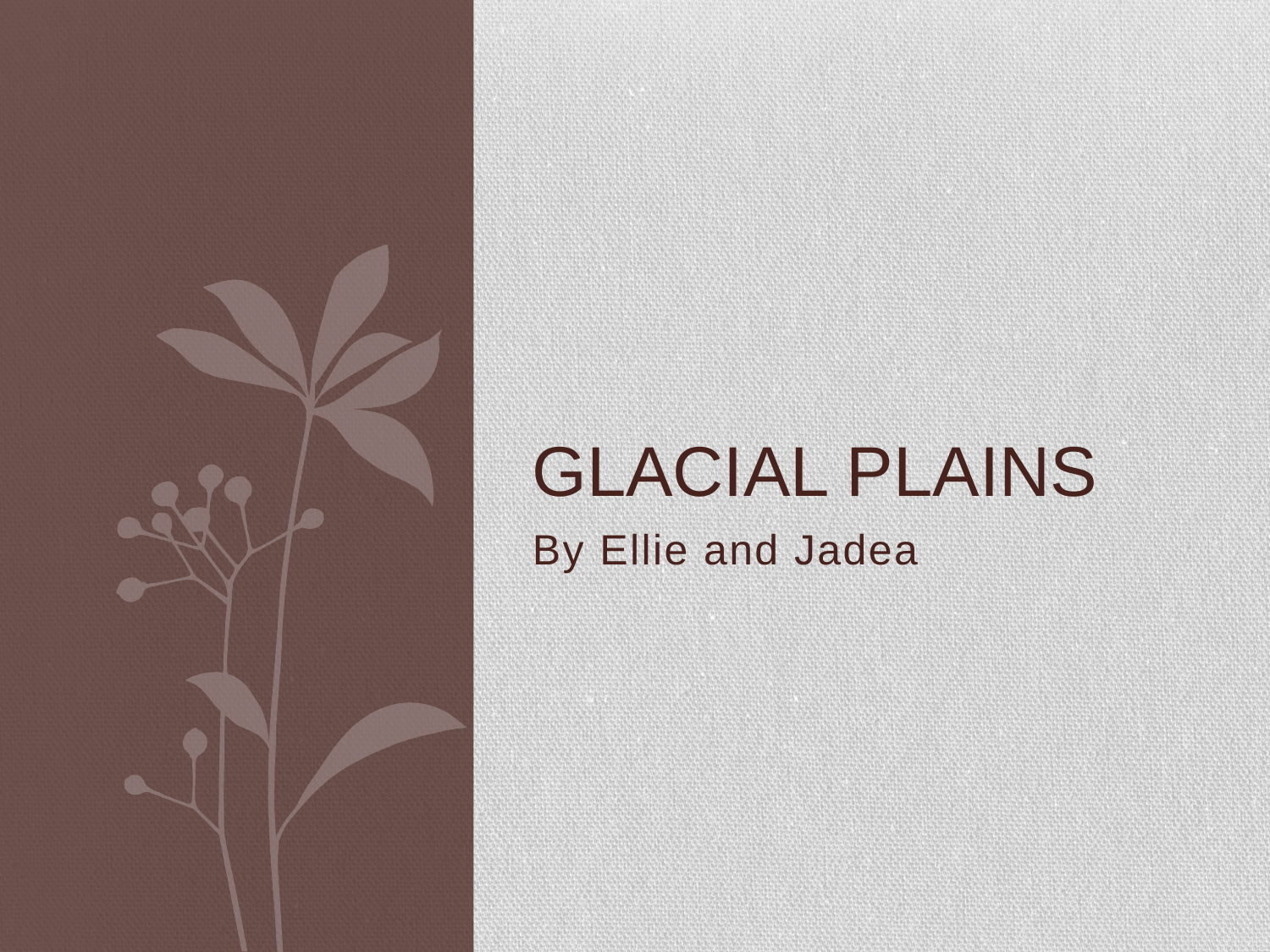

# Glacial plains
By Ellie and Jadea